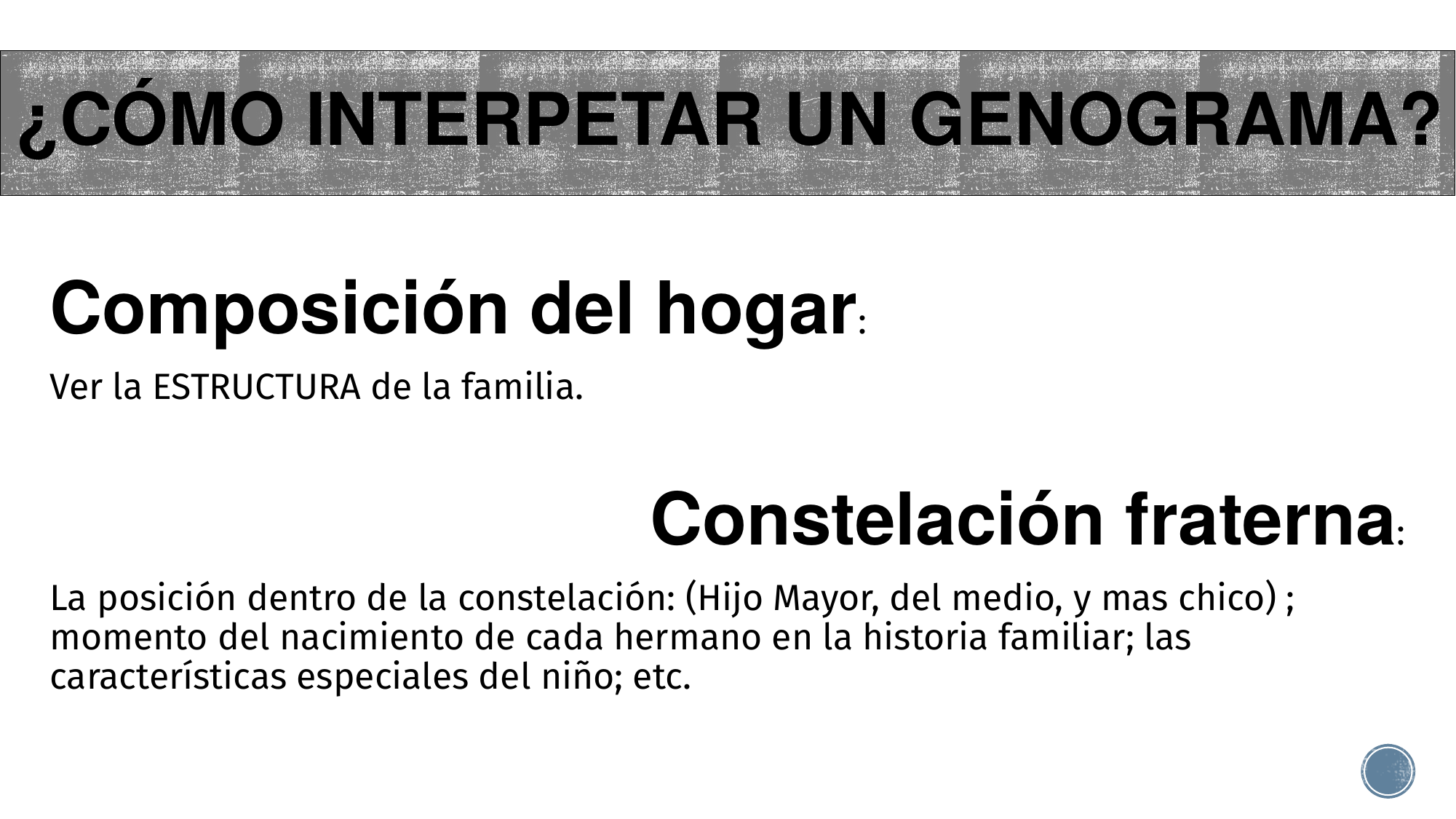

¿CÓMO INTERPETAR UN GENOGRAMA?
Composición del hogar:
Ver la ESTRUCTURA de la familia.

Constelación fraterna:
La posición dentro de la constelación: (Hijo Mayor, del medio, y mas chico) ; momento del nacimiento de cada hermano en la historia familiar; las características especiales del niño; etc.